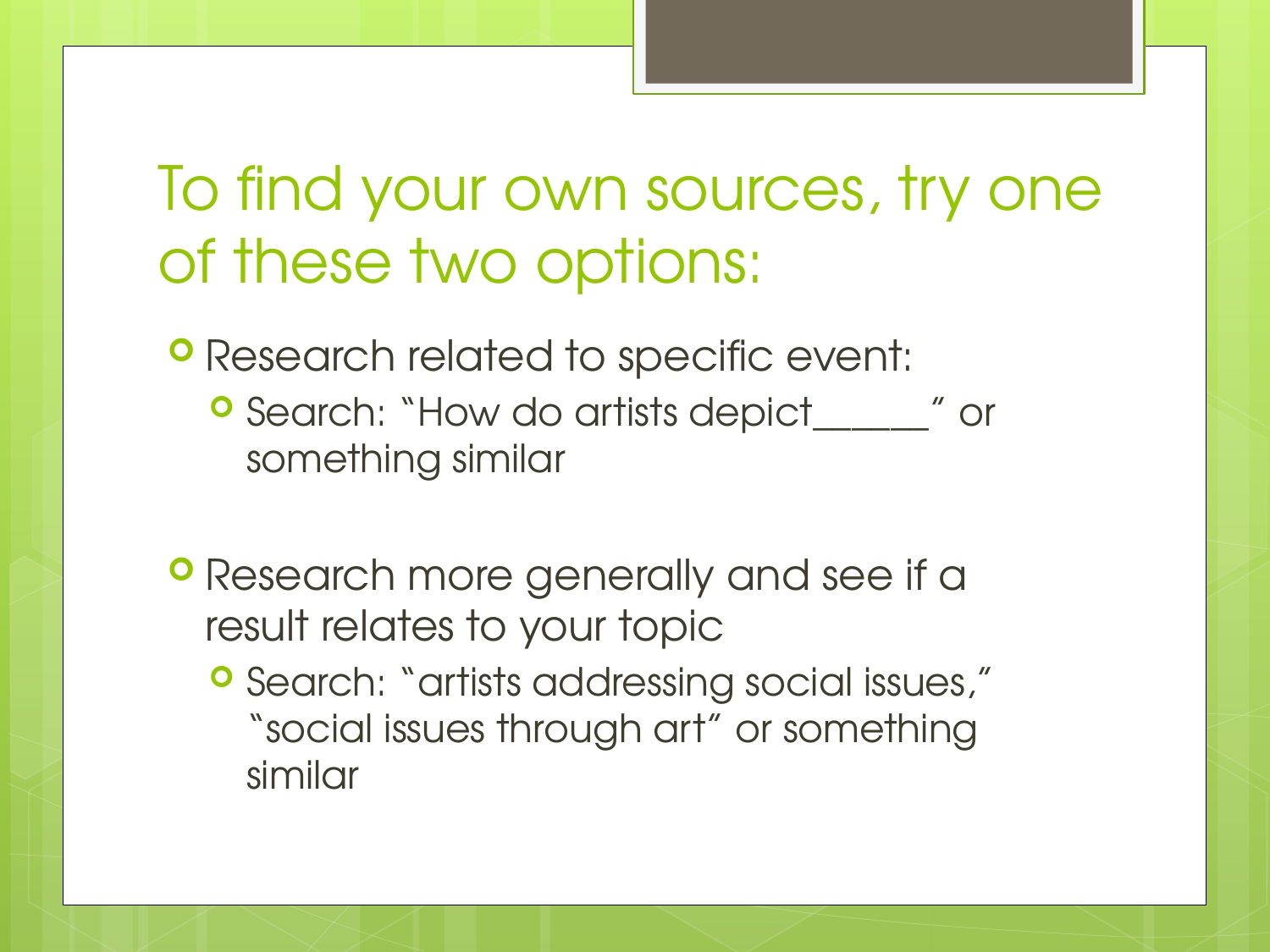

# To find your own sources, try one of these two options:
Research related to specific event:
Search: “How do artists depict______” or something similar

Research more generally and see if a result relates to your topic
Search: “artists addressing social issues,” “social issues through art” or something similar